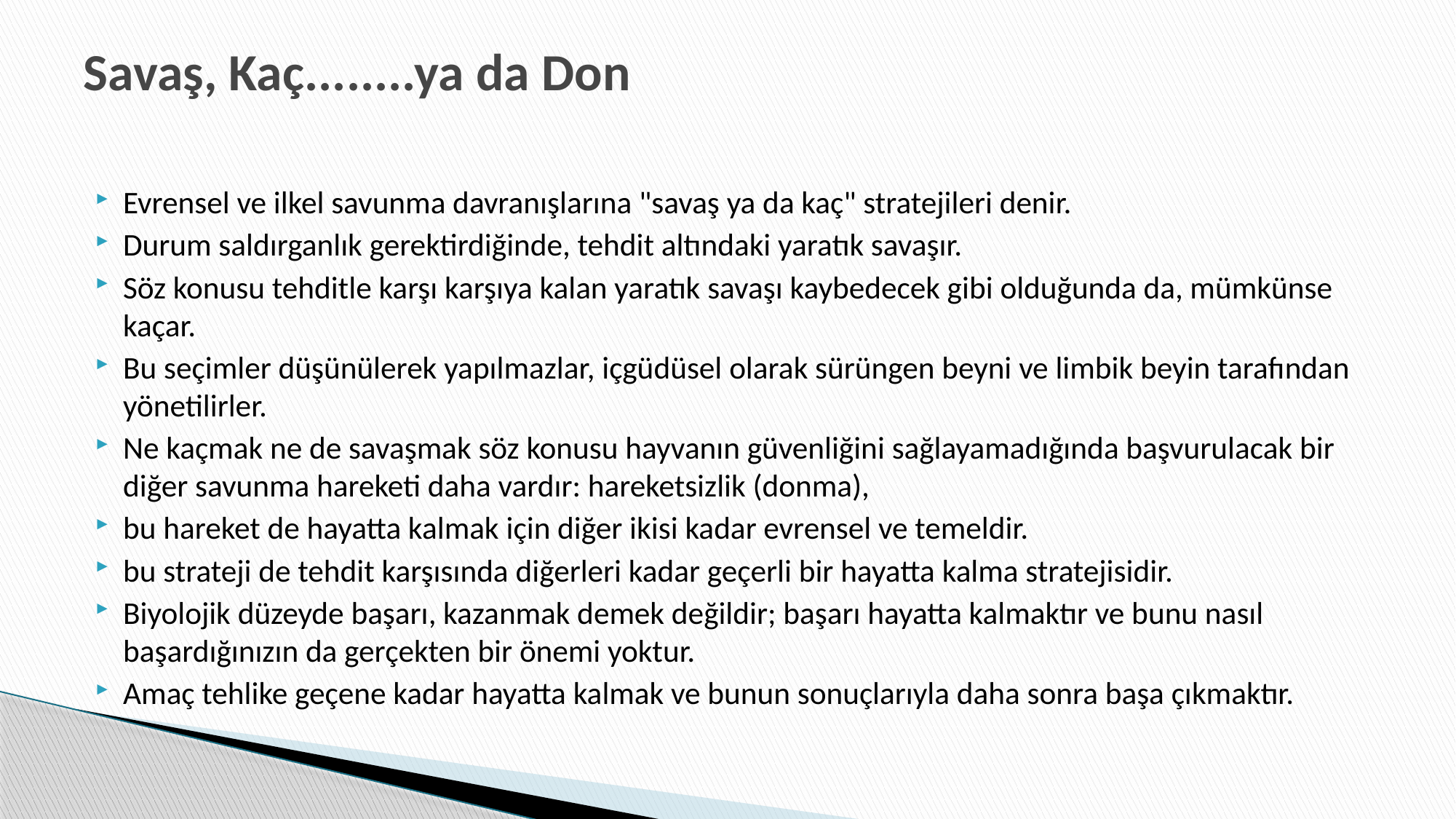

# Savaş, Kaç........ya da Don
Evrensel ve ilkel savunma davranışlarına "savaş ya da kaç" stratejileri denir.
Durum saldırganlık gerektirdiğinde, tehdit altındaki yaratık savaşır.
Söz konusu tehditle karşı karşıya kalan yaratık savaşı kaybedecek gibi olduğunda da, mümkünse kaçar.
Bu seçimler düşünülerek yapılmazlar, içgüdüsel olarak sürüngen beyni ve limbik beyin tarafından yönetilirler.
Ne kaçmak ne de savaşmak söz konusu hayvanın güvenliğini sağlayamadığında başvurulacak bir diğer savunma hareketi daha vardır: hareketsizlik (donma),
bu hareket de hayatta kalmak için diğer ikisi kadar evrensel ve temeldir.
bu strateji de tehdit karşısında diğerleri kadar geçerli bir hayatta kalma stratejisidir.
Biyolojik düzeyde başarı, kazanmak demek değildir; başarı hayatta kalmaktır ve bunu nasıl başardığınızın da gerçekten bir önemi yoktur.
Amaç tehlike geçene kadar hayatta kalmak ve bunun sonuçlarıyla daha sonra başa çıkmaktır.